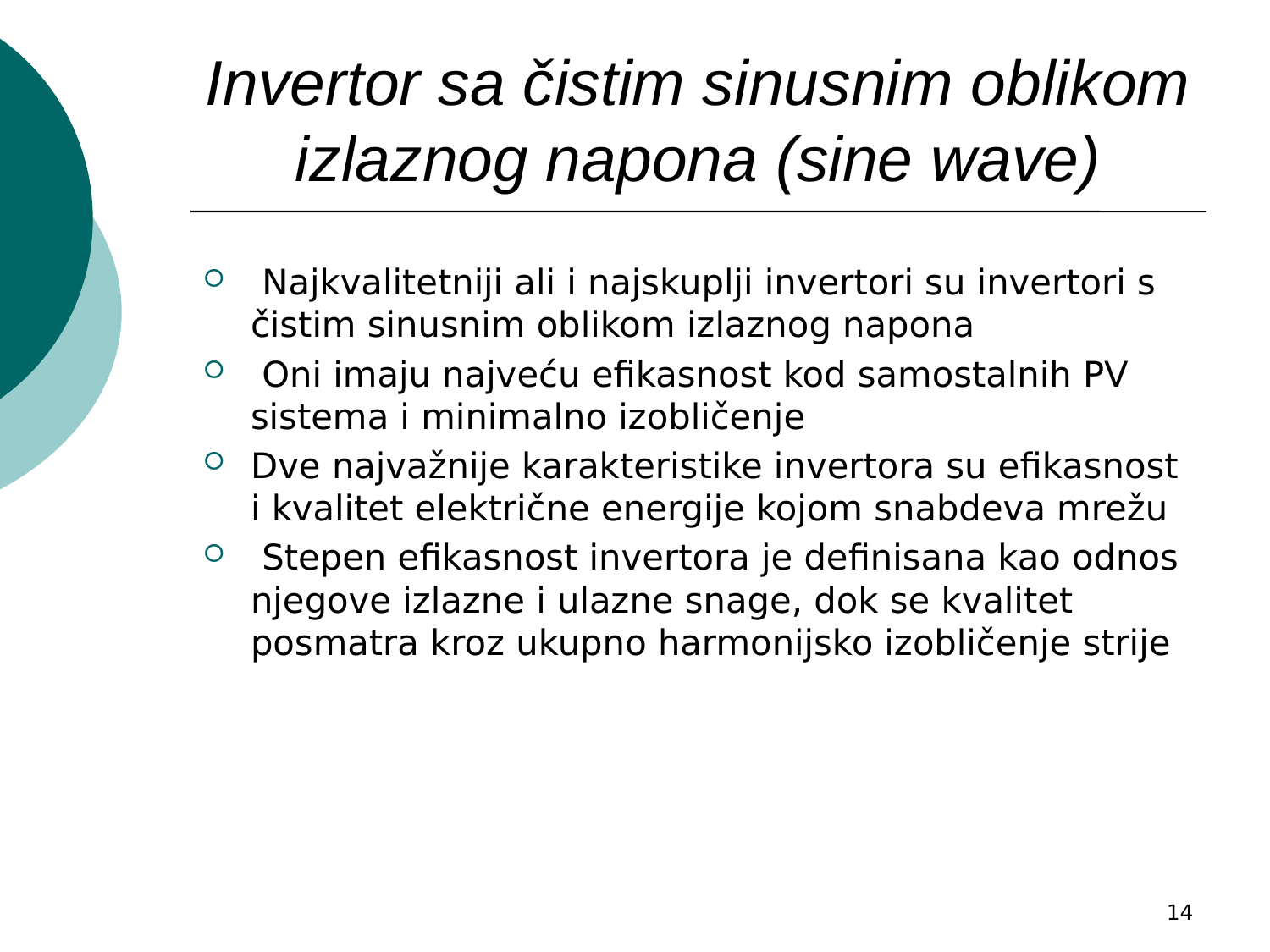

# Invertor sa čistim sinusnim oblikom izlaznog napona (sine wave)
 Najkvalitetniji ali i najskuplji invertori su invertori s čistim sinusnim oblikom izlaznog napona
 Oni imaju najveću efikasnost kod samostalnih PV sistema i minimalno izobličenje
Dve najvažnije karakteristike invertora su efikasnost i kvalitet električne energije kojom snabdeva mrežu
 Stepen efikasnost invertora je definisana kao odnos njegove izlazne i ulazne snage, dok se kvalitet posmatra kroz ukupno harmonijsko izobličenje strije

14